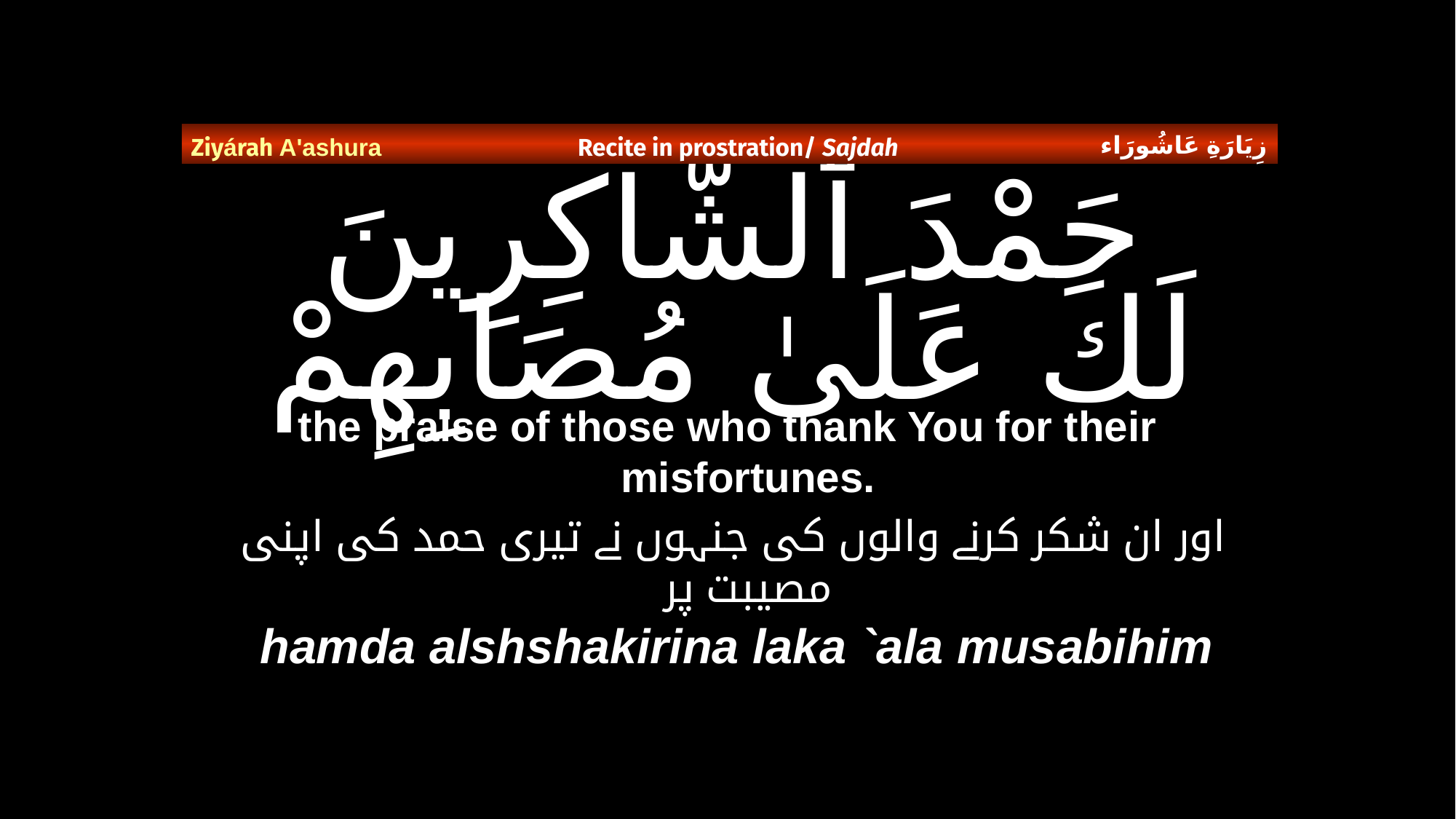

زِيَارَةِ عَاشُورَاء
Ziyárah A'ashura
Recite in prostration/ Sajdah
# حَمْدَ ٱلشَّاكِرِينَ لَكَ عَلَىٰ مُصَابِهِمْ
the praise of those who thank You for their misfortunes.
 اور ان شکر کرنے والوں کی جنہوں نے تیری حمد کی اپنی مصیبت پر
hamda alshshakirina laka `ala musabihim